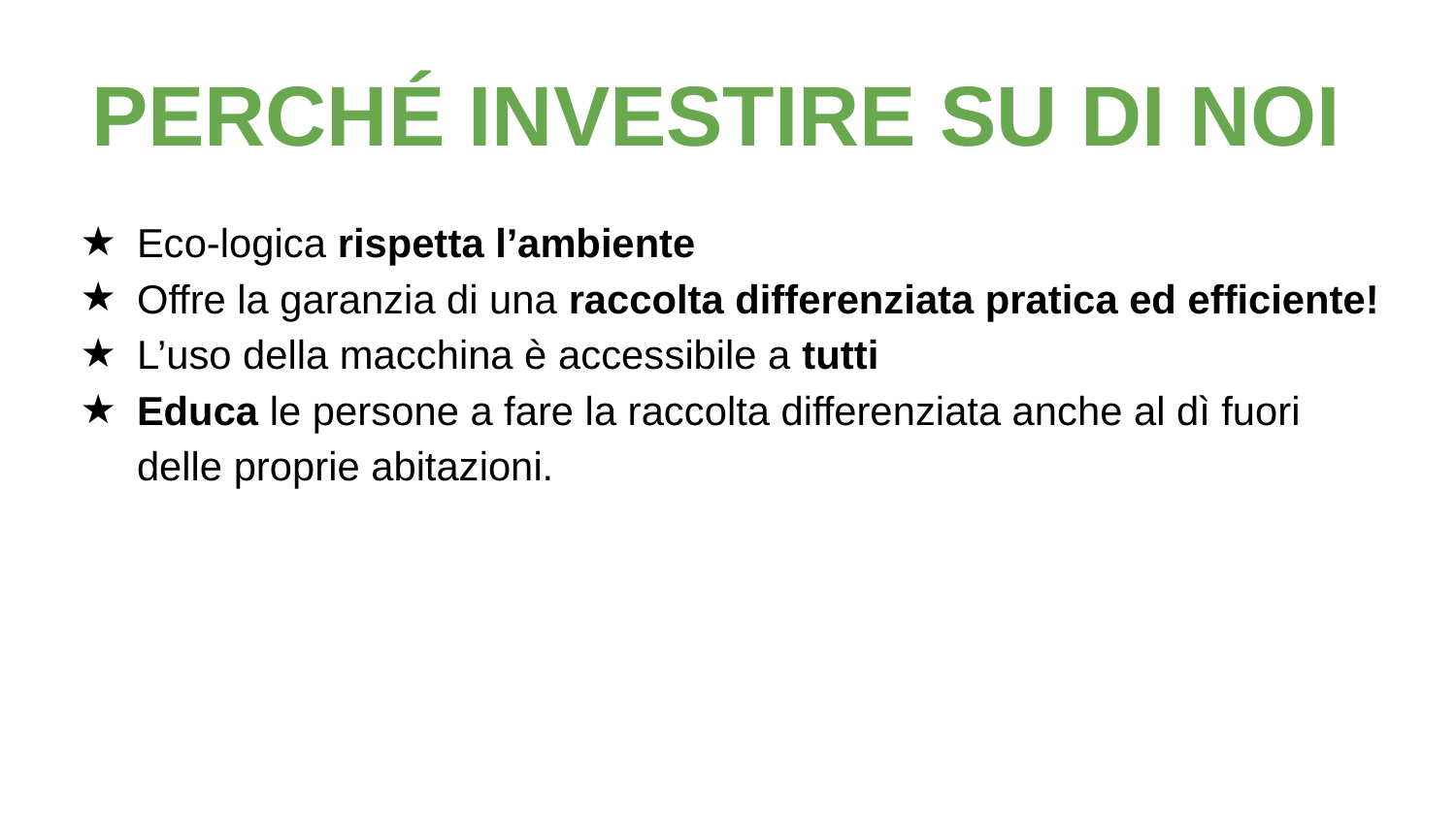

# PERCHÉ INVESTIRE SU DI NOI
Eco-logica rispetta l’ambiente
Offre la garanzia di una raccolta differenziata pratica ed efficiente!
L’uso della macchina è accessibile a tutti
Educa le persone a fare la raccolta differenziata anche al dì fuori delle proprie abitazioni.